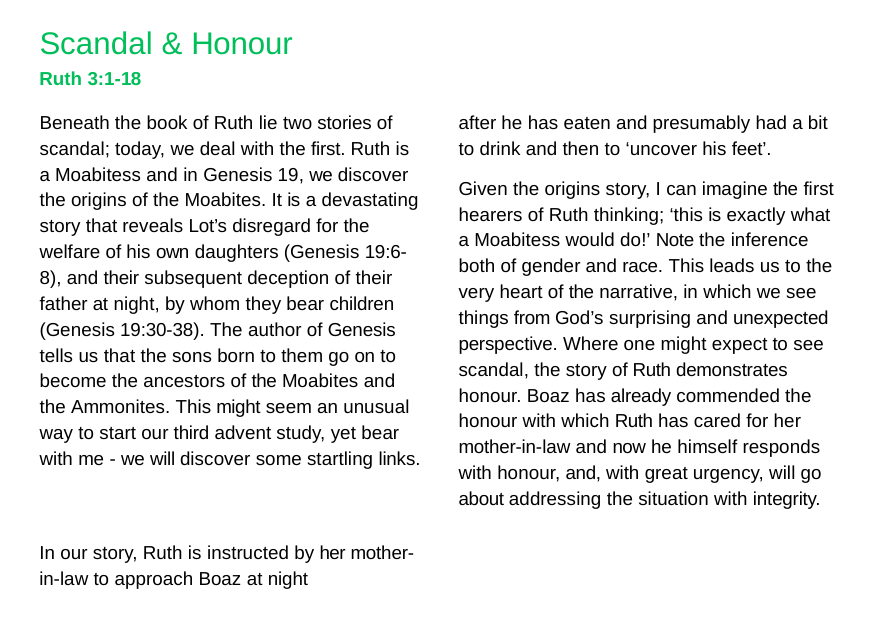

# Scandal & Honour
Ruth 3:1-18
Beneath the book of Ruth lie two stories of scandal; today, we deal with the first. Ruth is a Moabitess and in Genesis 19, we discover the origins of the Moabites. It is a devastating story that reveals Lot’s disregard for the welfare of his own daughters (Genesis 19:6-8), and their subsequent deception of their father at night, by whom they bear children (Genesis 19:30-38). The author of Genesis tells us that the sons born to them go on to become the ancestors of the Moabites and the Ammonites. This might seem an unusual way to start our third advent study, yet bear with me - we will discover some startling links.
after he has eaten and presumably had a bit to drink and then to ‘uncover his feet’.
Given the origins story, I can imagine the first hearers of Ruth thinking; ‘this is exactly what a Moabitess would do!’ Note the inference both of gender and race. This leads us to the very heart of the narrative, in which we see things from God’s surprising and unexpected perspective. Where one might expect to see scandal, the story of Ruth demonstrates honour. Boaz has already commended the honour with which Ruth has cared for her mother-in-law and now he himself responds with honour, and, with great urgency, will go about addressing the situation with integrity.
In our story, Ruth is instructed by her mother-in-law to approach Boaz at night